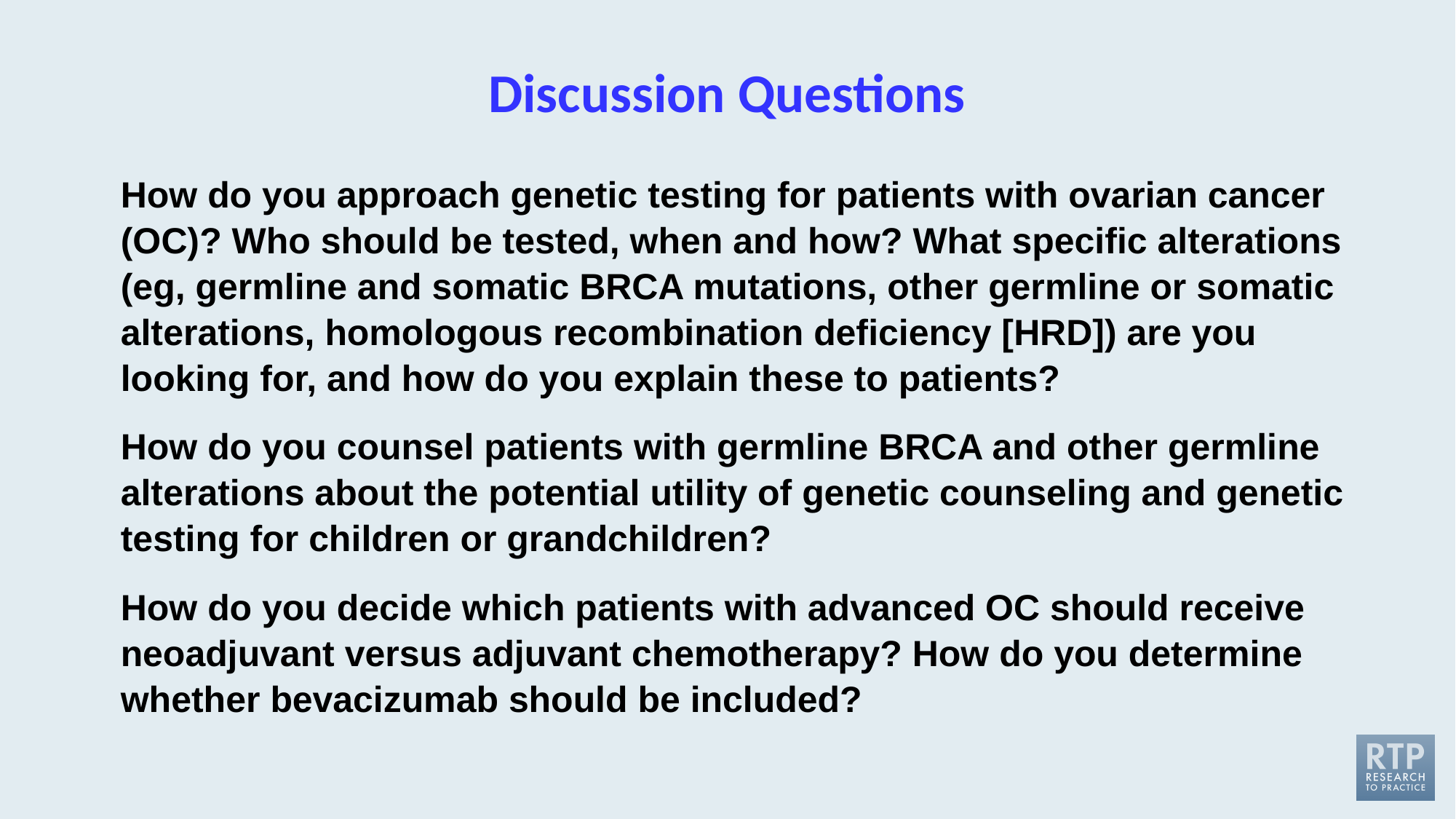

# Discussion Questions
How do you approach genetic testing for patients with ovarian cancer (OC)? Who should be tested, when and how? What specific alterations (eg, germline and somatic BRCA mutations, other germline or somatic alterations, homologous recombination deficiency [HRD]) are you looking for, and how do you explain these to patients?
How do you counsel patients with germline BRCA and other germline alterations about the potential utility of genetic counseling and genetic testing for children or grandchildren?
How do you decide which patients with advanced OC should receive neoadjuvant versus adjuvant chemotherapy? How do you determine whether bevacizumab should be included?